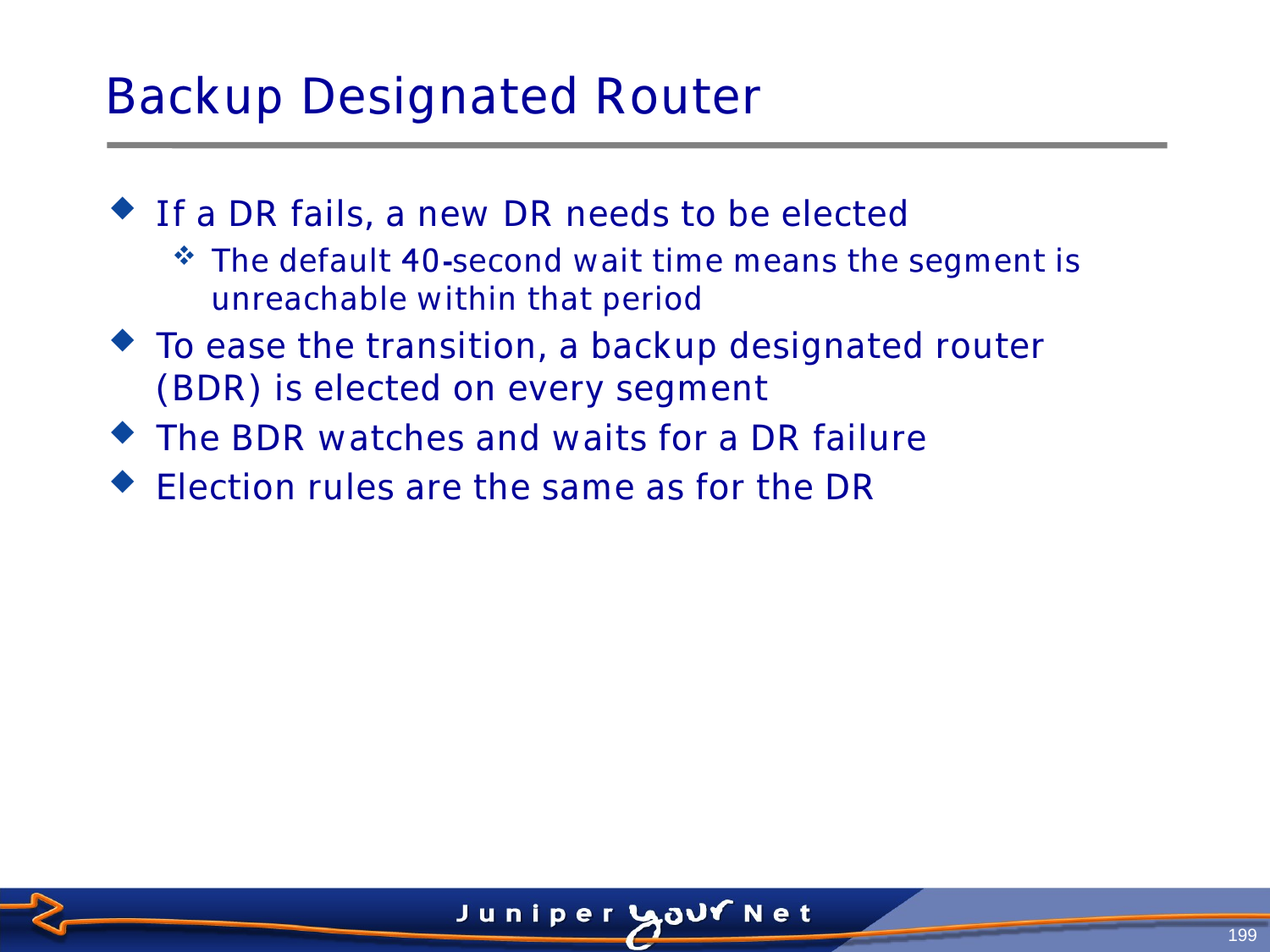

# Backup Designated Router
If a DR fails, a new DR needs to be elected
The default 40‑second wait time means the segment is unreachable within that period
To ease the transition, a backup designated router (BDR) is elected on every segment
The BDR watches and waits for a DR failure
Election rules are the same as for the DR